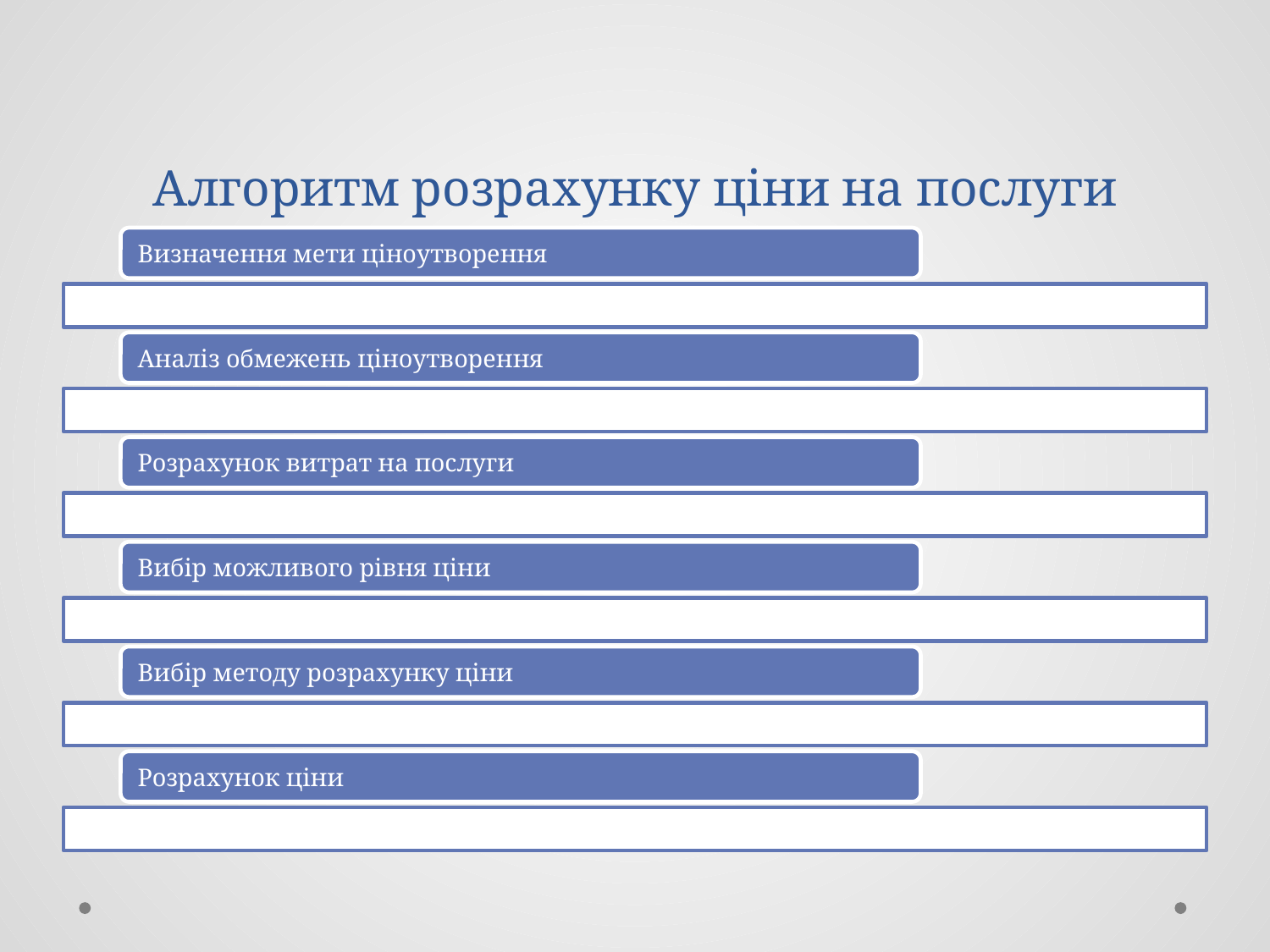

# Алгоритм розрахунку ціни на послуги
Визначення мети ціноутворення
Аналіз обмежень ціноутворення
Розрахунок ціни
Вибір методу розрахунку ціни
Розрахунок витрат на послуги
Вибір можливого рівня ціни